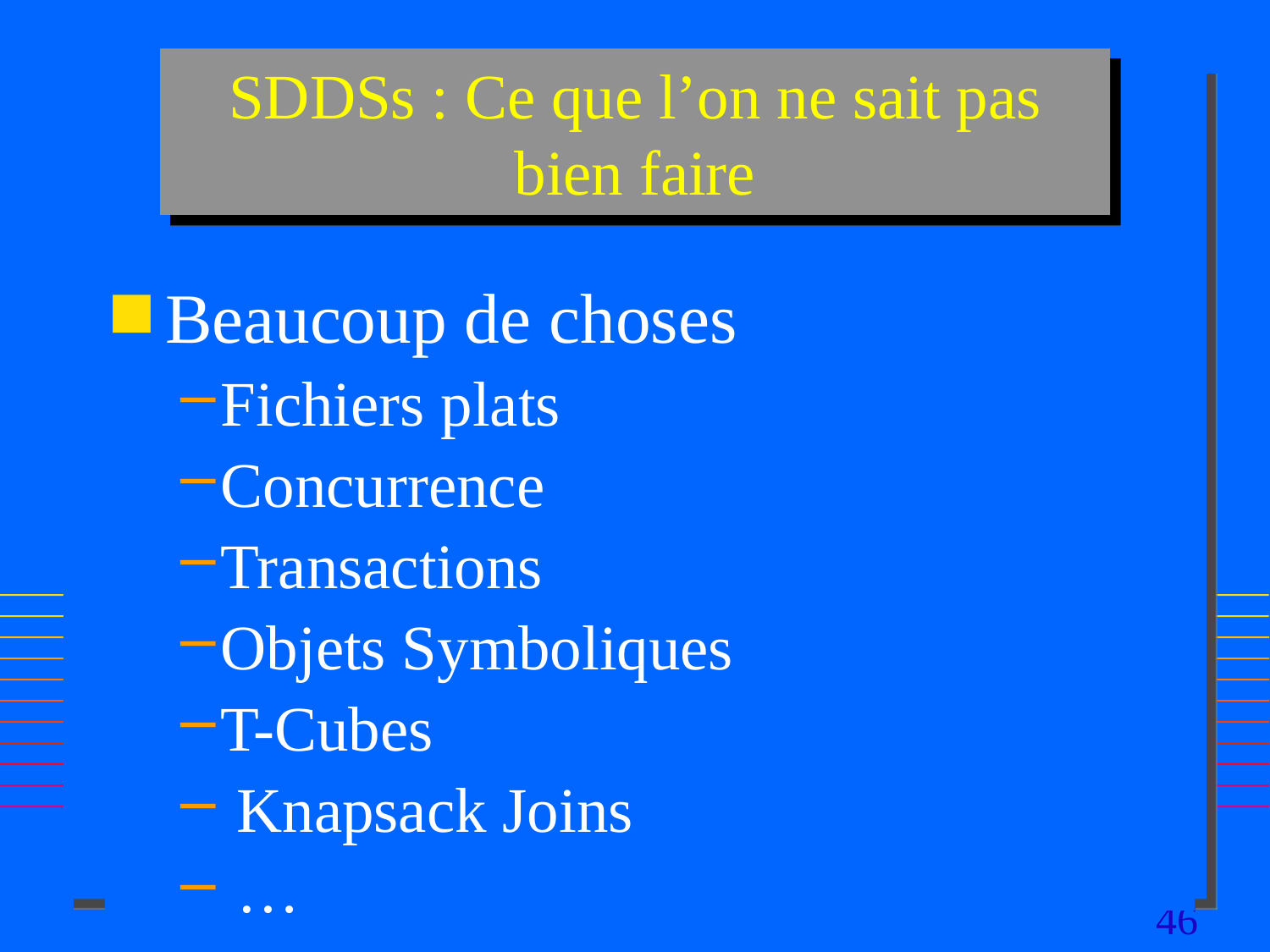

# SDDSs : Ce que l’on ne sait pas bien faire
Beaucoup de choses
Fichiers plats
Concurrence
Transactions
Objets Symboliques
T-Cubes
 Knapsack Joins
 …